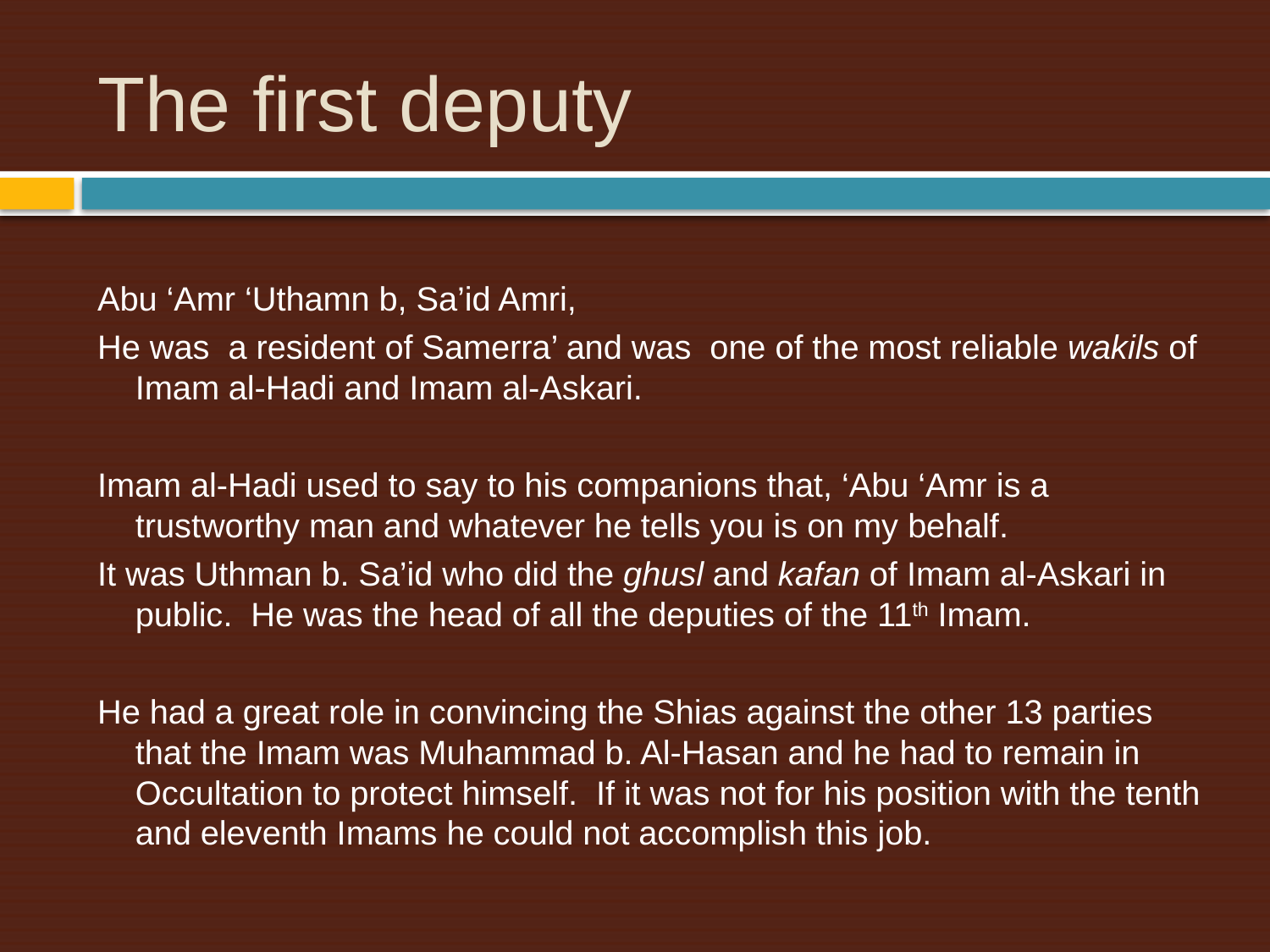

# The first deputy

Abu ‘Amr ‘Uthamn b, Sa’id Amri,
He was  a resident of Samerra’ and was  one of the most reliable wakils of Imam al-Hadi and Imam al-Askari.

Imam al-Hadi used to say to his companions that, ‘Abu ‘Amr is a trustworthy man and whatever he tells you is on my behalf.
It was Uthman b. Sa’id who did the ghusl and kafan of Imam al-Askari in public.  He was the head of all the deputies of the 11th Imam.

He had a great role in convincing the Shias against the other 13 parties that the Imam was Muhammad b. Al-Hasan and he had to remain in Occultation to protect himself.  If it was not for his position with the tenth and eleventh Imams he could not accomplish this job.